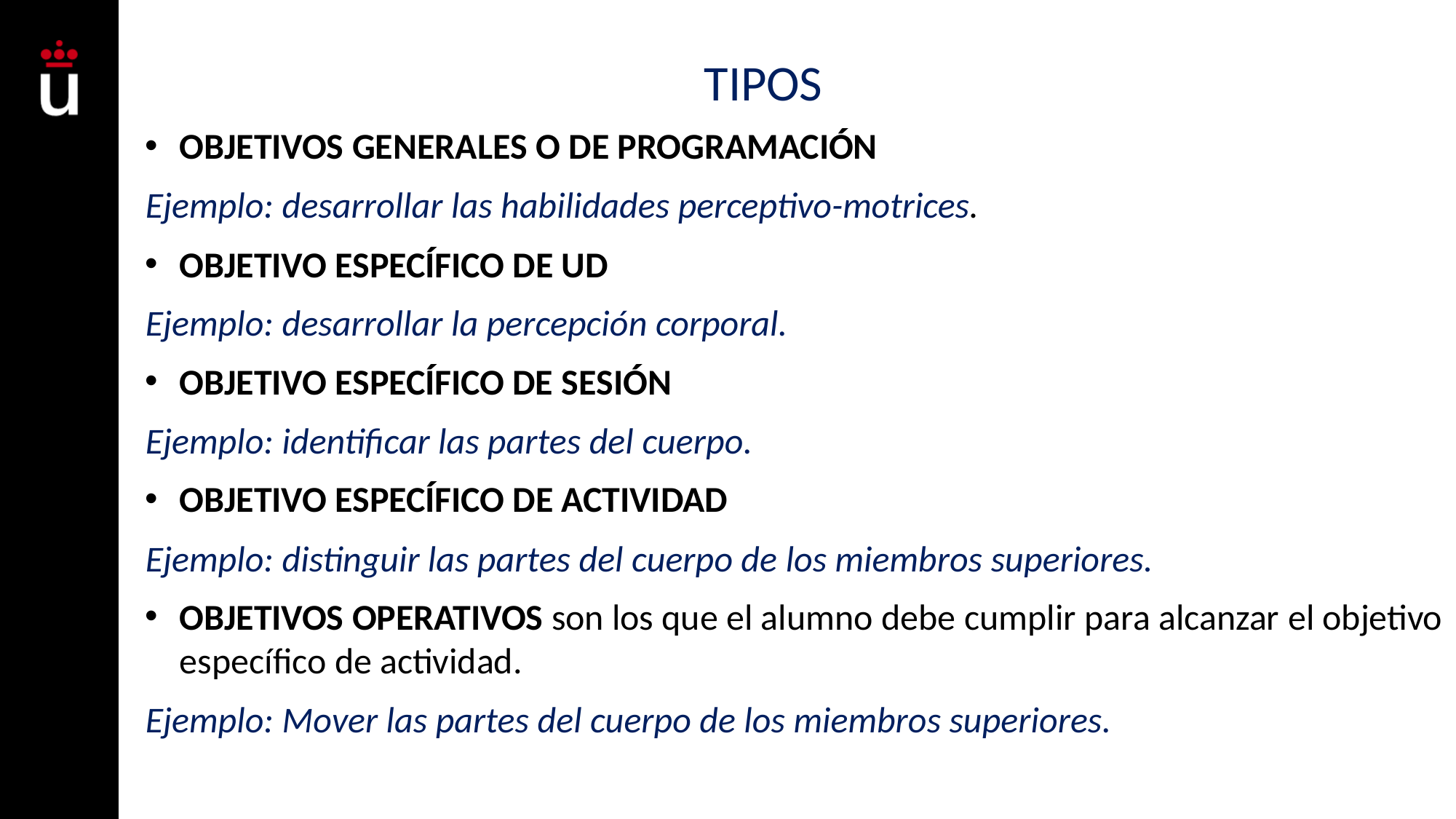

# TIPOS
OBJETIVOS GENERALES O DE PROGRAMACIÓN
Ejemplo: desarrollar las habilidades perceptivo-motrices.
OBJETIVO ESPECÍFICO DE UD
Ejemplo: desarrollar la percepción corporal.
OBJETIVO ESPECÍFICO DE SESIÓN
Ejemplo: identificar las partes del cuerpo.
OBJETIVO ESPECÍFICO DE ACTIVIDAD
Ejemplo: distinguir las partes del cuerpo de los miembros superiores.
OBJETIVOS OPERATIVOS son los que el alumno debe cumplir para alcanzar el objetivo  específico de actividad.
Ejemplo: Mover las partes del cuerpo de los miembros superiores.